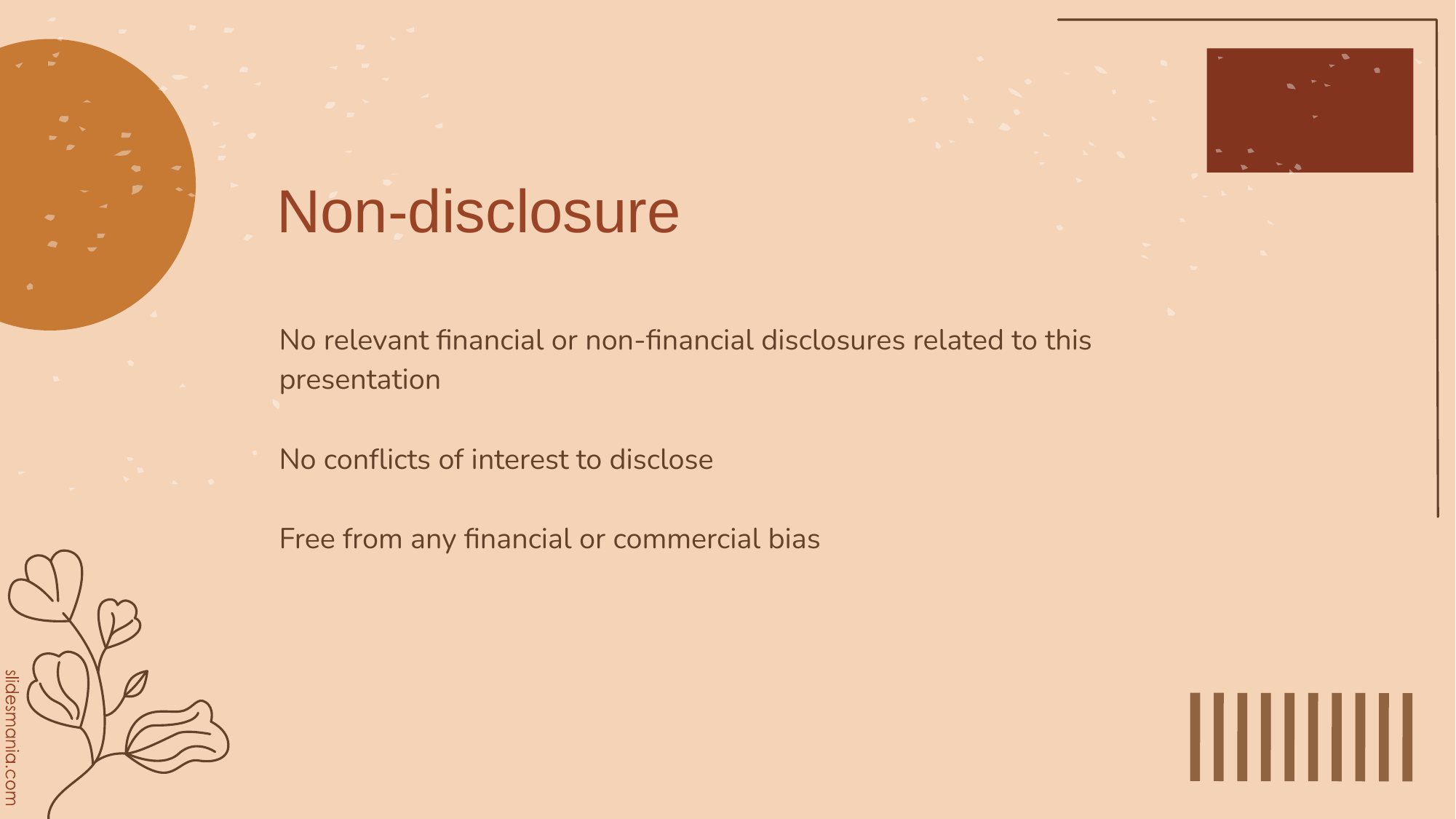

# Non-disclosure
No relevant financial or non-financial disclosures related to this presentation

No conflicts of interest to disclose

Free from any financial or commercial bias